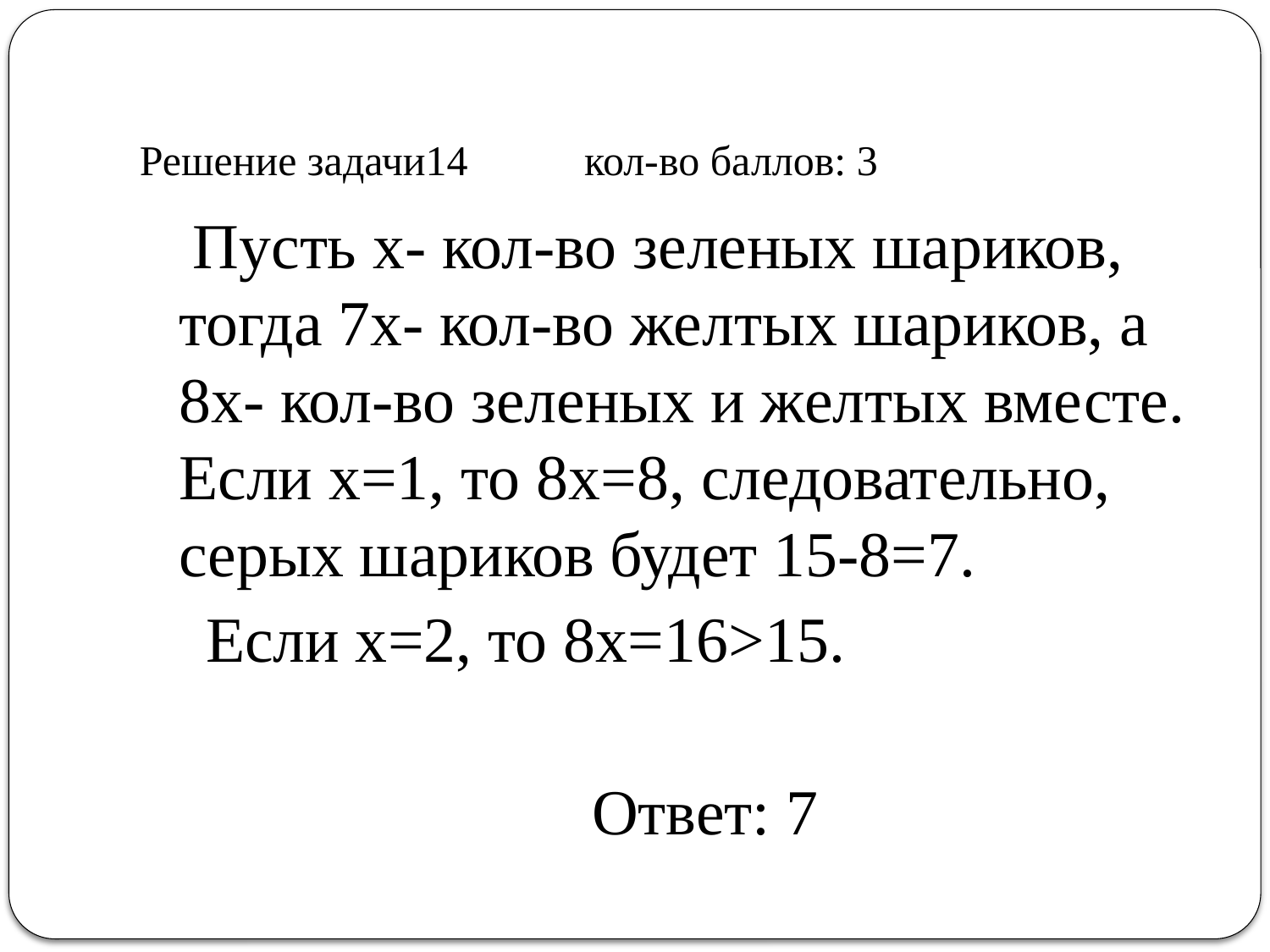

# Решение задачи14           кол-во баллов: 3
     Пусть х- кол-во зеленых шариков, тогда 7х- кол-во желтых шариков, а 8х- кол-во зеленых и желтых вместе. Если х=1, то 8х=8, следовательно, серых шариков будет 15-8=7.
    Если х=2, то 8х=16>15.

                            Ответ: 7